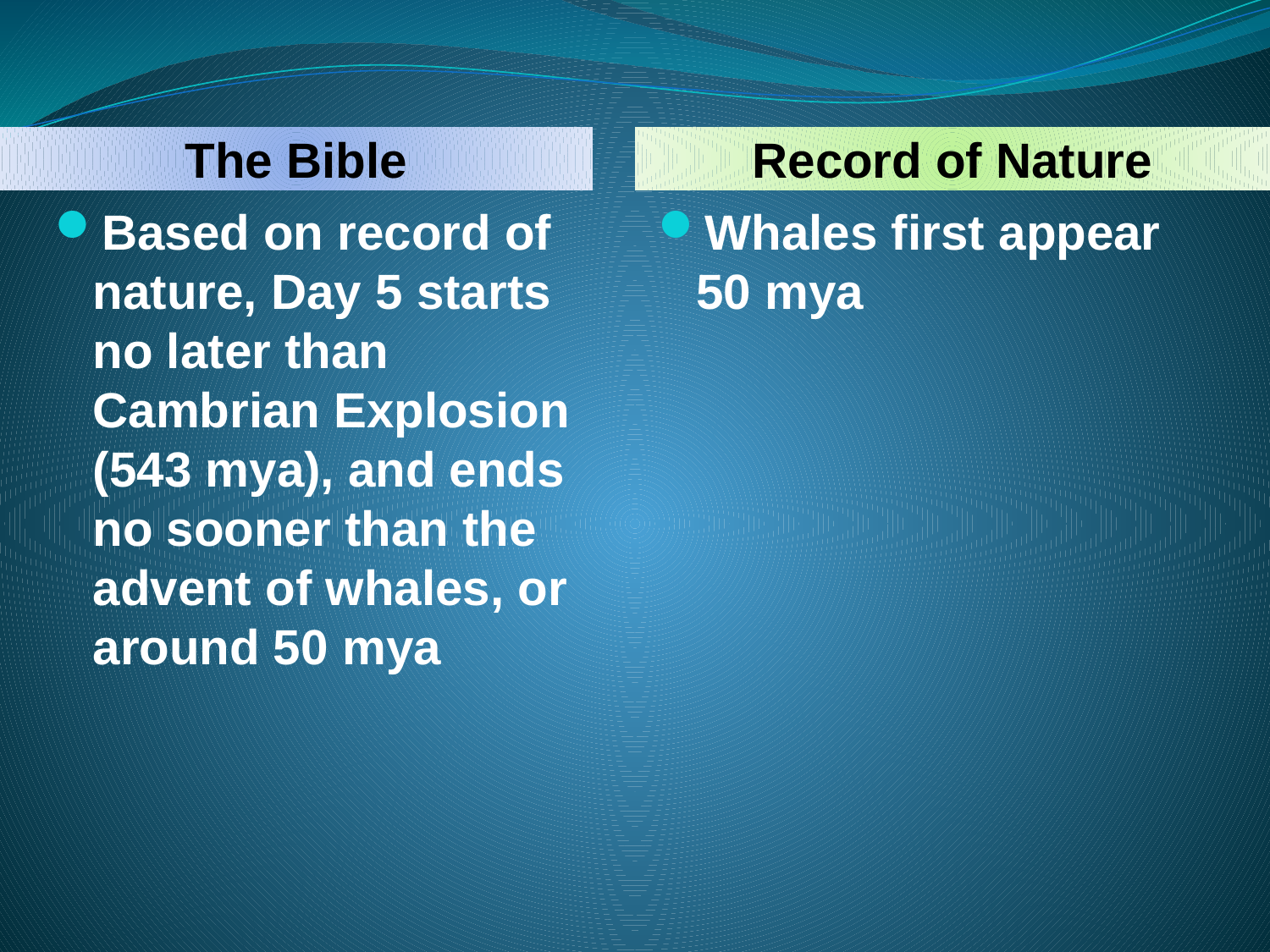

The Bible
Record of Nature
Based on record of nature, Day 5 starts no later than Cambrian Explosion (543 mya), and ends no sooner than the advent of whales, or around 50 mya
Whales first appear 50 mya